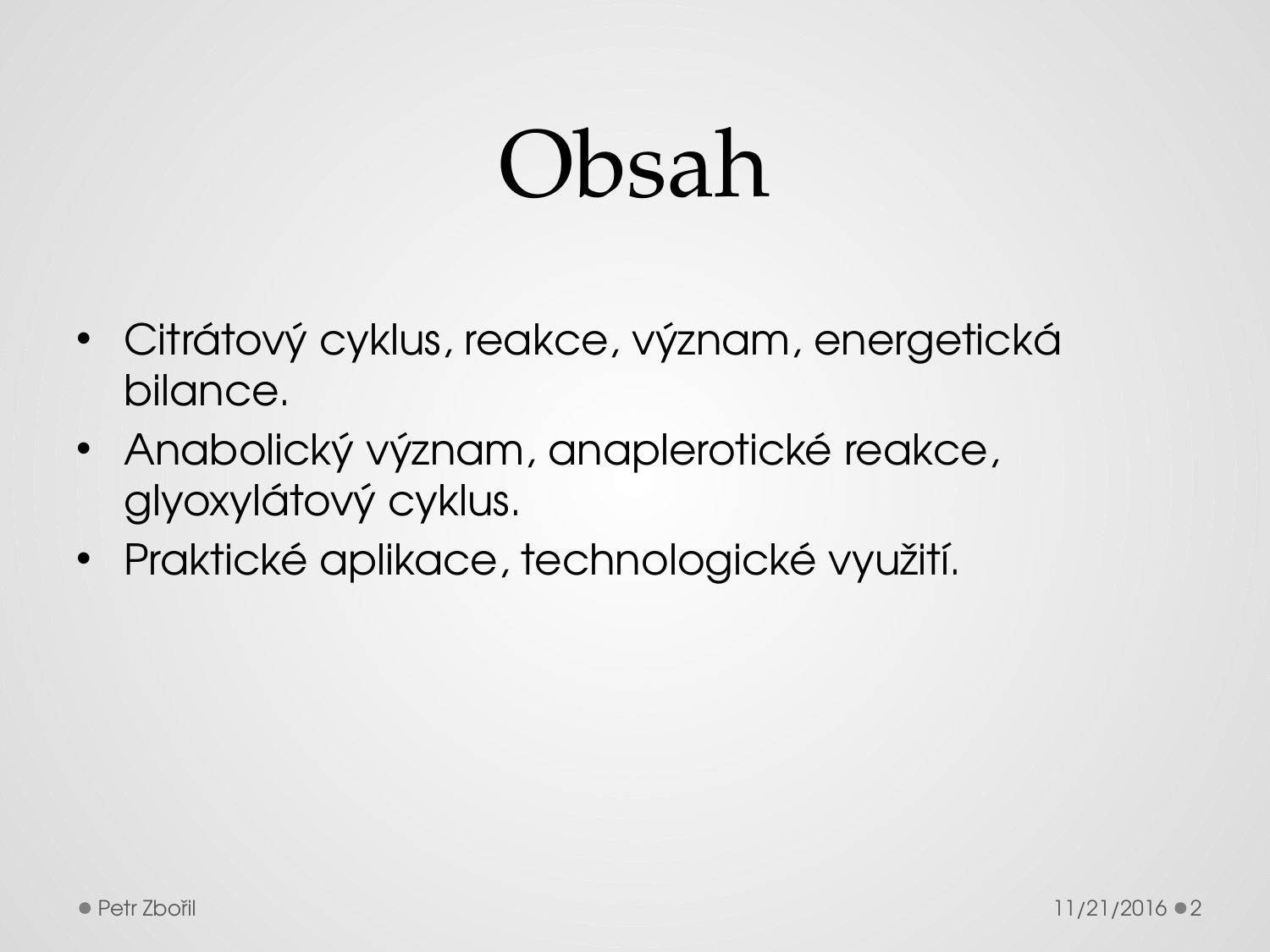

# Obsah
Citrátový cyklus, reakce, význam, energetická bilance.
Anabolický význam, anaplerotické reakce, glyoxylátový cyklus.
Praktické aplikace, technologické využití.

Petr Zbořil
11/21/2016
2